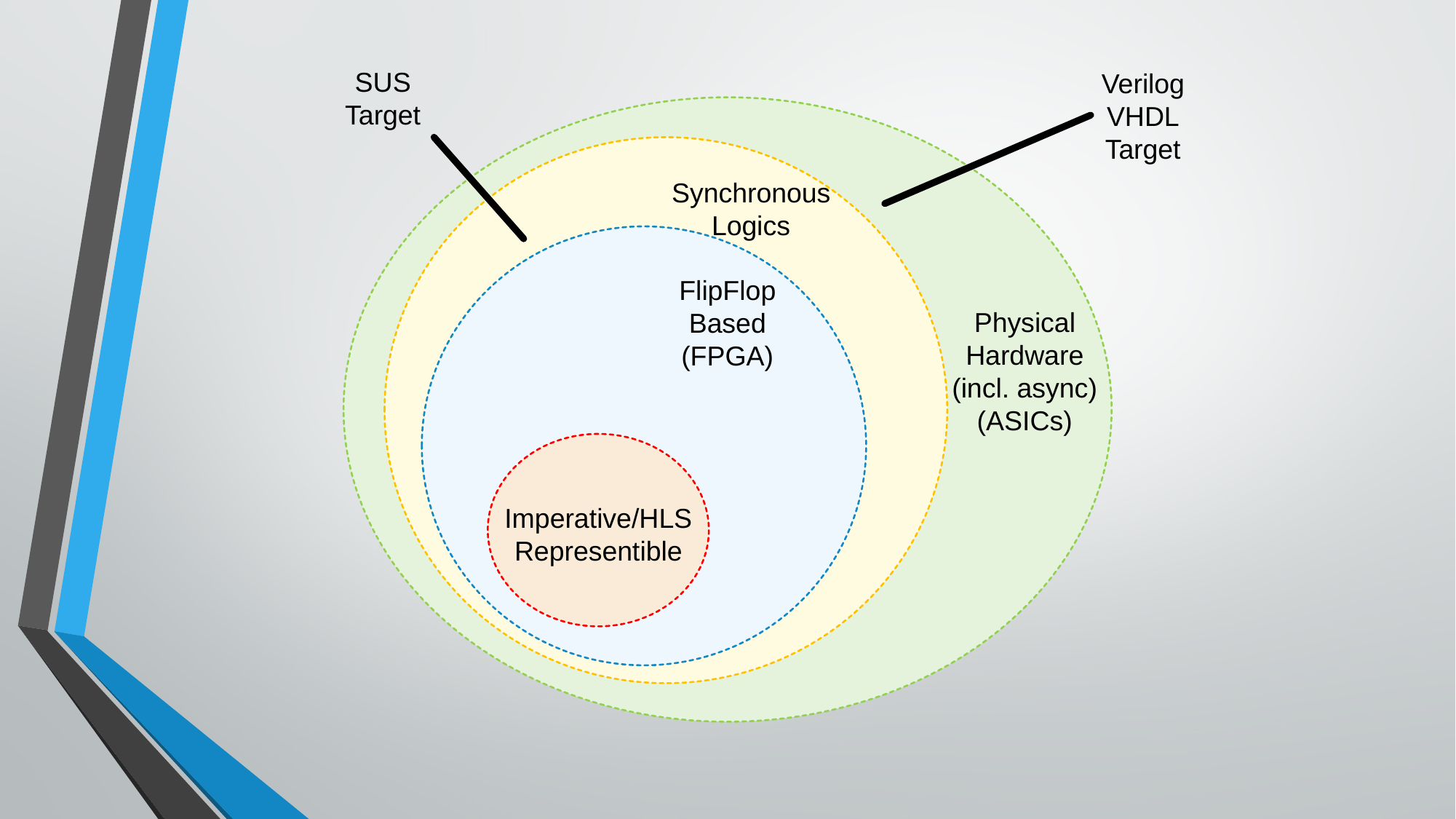

SUS
Target
Verilog
VHDL
Target

Physical
Hardware
(incl. async)
(ASICs)

Synchronous
Logics

FlipFlop
Based
(FPGA)

Imperative/HLS
Representible